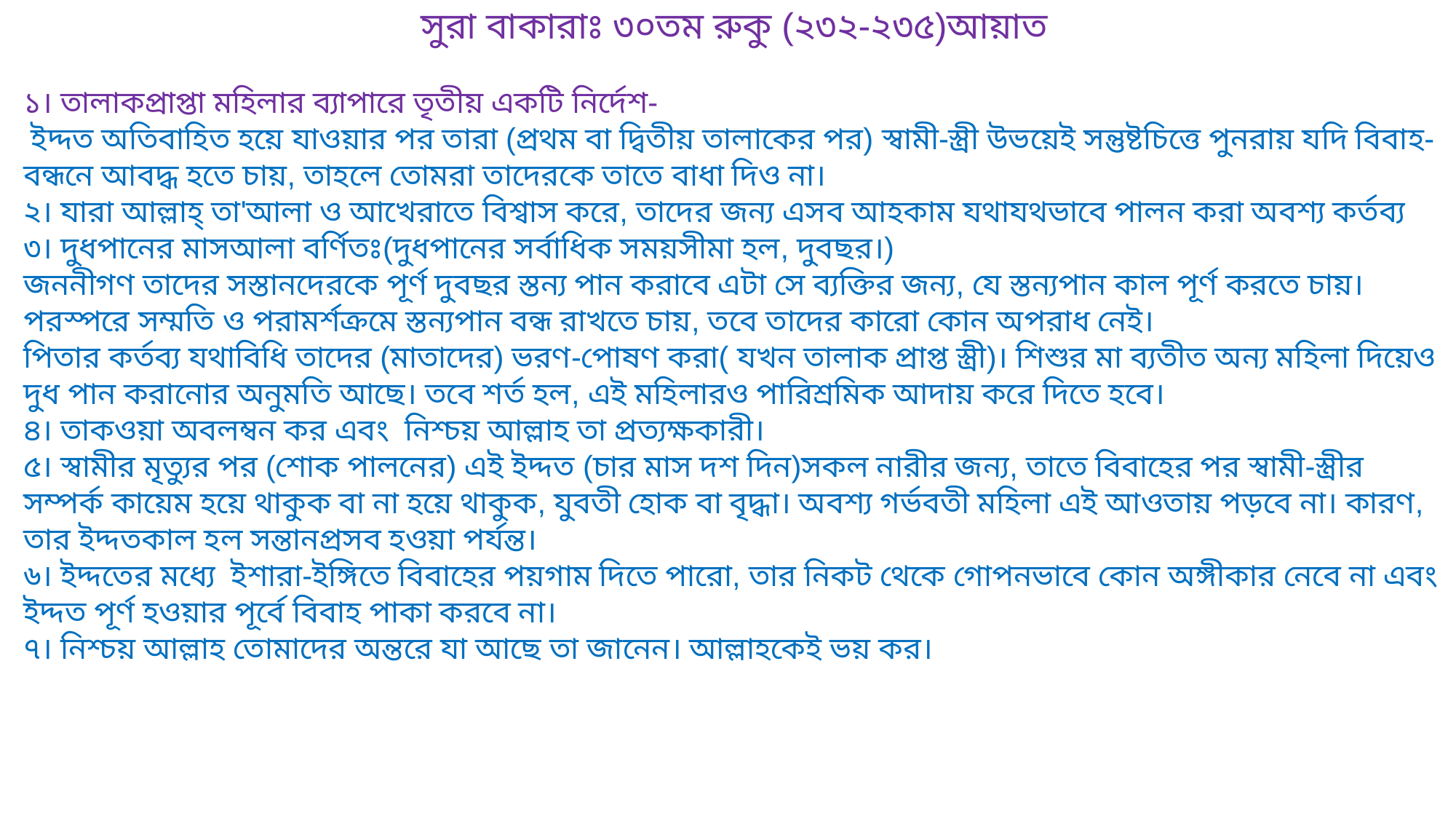

সুরা বাকারাঃ ৩০তম রুকু (২৩২-২৩৫)আয়াত

১। তালাকপ্রাপ্তা মহিলার ব্যাপারে তৃতীয় একটি নির্দেশ-
 ইদ্দত অতিবাহিত হয়ে যাওয়ার পর তারা (প্রথম বা দ্বিতীয় তালাকের পর) স্বামী-স্ত্রী উভয়েই সন্তুষ্টচিত্তে পুনরায় যদি বিবাহ-বন্ধনে আবদ্ধ হতে চায়, তাহলে তোমরা তাদেরকে তাতে বাধা দিও না।
২। যারা আল্লাহ্ তা'আলা ও আখেরাতে বিশ্বাস করে, তাদের জন্য এসব আহকাম যথাযথভাবে পালন করা অবশ্য কর্তব্য
৩। দুধপানের মাসআলা বর্ণিতঃ(দুধপানের সর্বাধিক সময়সীমা হল, দুবছর।)
জননীগণ তাদের সস্তানদেরকে পূর্ণ দুবছর স্তন্য পান করাবে এটা সে ব্যক্তির জন্য, যে স্তন্যপান কাল পূর্ণ করতে চায়। পরস্পরে সম্মতি ও পরামর্শক্রমে স্তন্যপান বন্ধ রাখতে চায়, তবে তাদের কারো কোন অপরাধ নেই।
পিতার কর্তব্য যথাবিধি তাদের (মাতাদের) ভরণ-পোষণ করা( যখন তালাক প্রাপ্ত স্ত্রী)। শিশুর মা ব্যতীত অন্য মহিলা দিয়েও দুধ পান করানোর অনুমতি আছে। তবে শর্ত হল, এই মহিলারও পারিশ্রমিক আদায় করে দিতে হবে।
৪। তাকওয়া অবলম্বন কর এবং  নিশ্চয় আল্লাহ তা প্রত্যক্ষকারী।
৫। স্বামীর মৃত্যুর পর (শোক পালনের) এই ইদ্দত (চার মাস দশ দিন)সকল নারীর জন্য, তাতে বিবাহের পর স্বামী-স্ত্রীর সম্পর্ক কায়েম হয়ে থাকুক বা না হয়ে থাকুক, যুবতী হোক বা বৃদ্ধা। অবশ্য গর্ভবতী মহিলা এই আওতায় পড়বে না। কারণ, তার ইদ্দতকাল হল সন্তানপ্রসব হওয়া পর্যন্ত।
৬। ইদ্দতের মধ্যে  ইশারা-ইঙ্গিতে বিবাহের পয়গাম দিতে পারো, তার নিকট থেকে গোপনভাবে কোন অঙ্গীকার নেবে না এবং ইদ্দত পূর্ণ হওয়ার পূর্বে বিবাহ পাকা করবে না।
৭। নিশ্চয় আল্লাহ তোমাদের অন্তরে যা আছে তা জানেন। আল্লাহকেই ভয় কর।